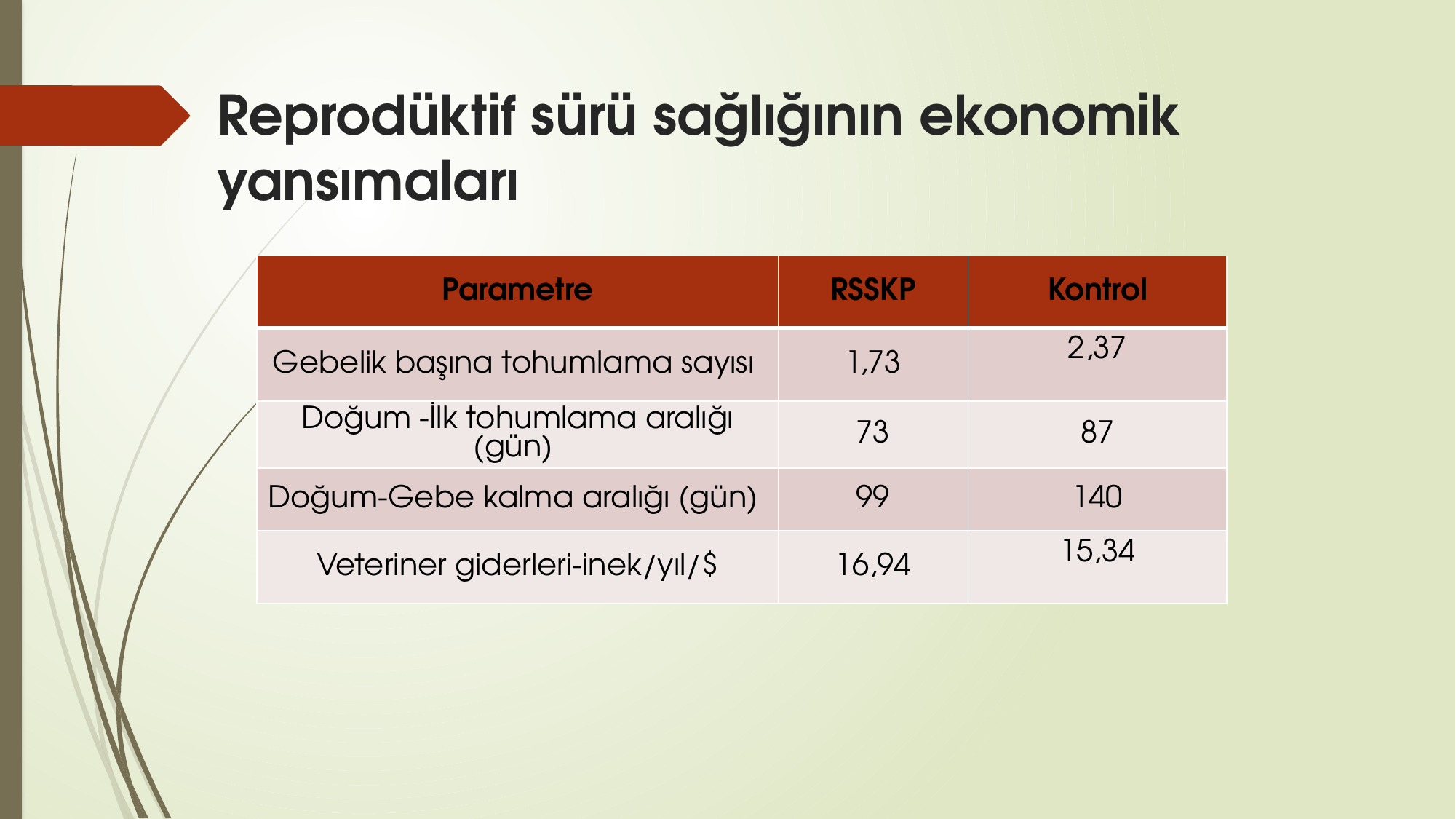

# Reprodüktif sürü sağlığının ekonomik yansımaları
| Parametre | RSSKP | Kontrol |
| --- | --- | --- |
| Gebelik başına tohumlama sayısı | 1,73 | 2,37 |
| Doğum -İlk tohumlama aralığı (gün) | 73 | 87 |
| Doğum-Gebe kalma aralığı (gün) | 99 | 140 |
| Veteriner giderleri-inek/yıl/$ | 16,94 | 15,34 |